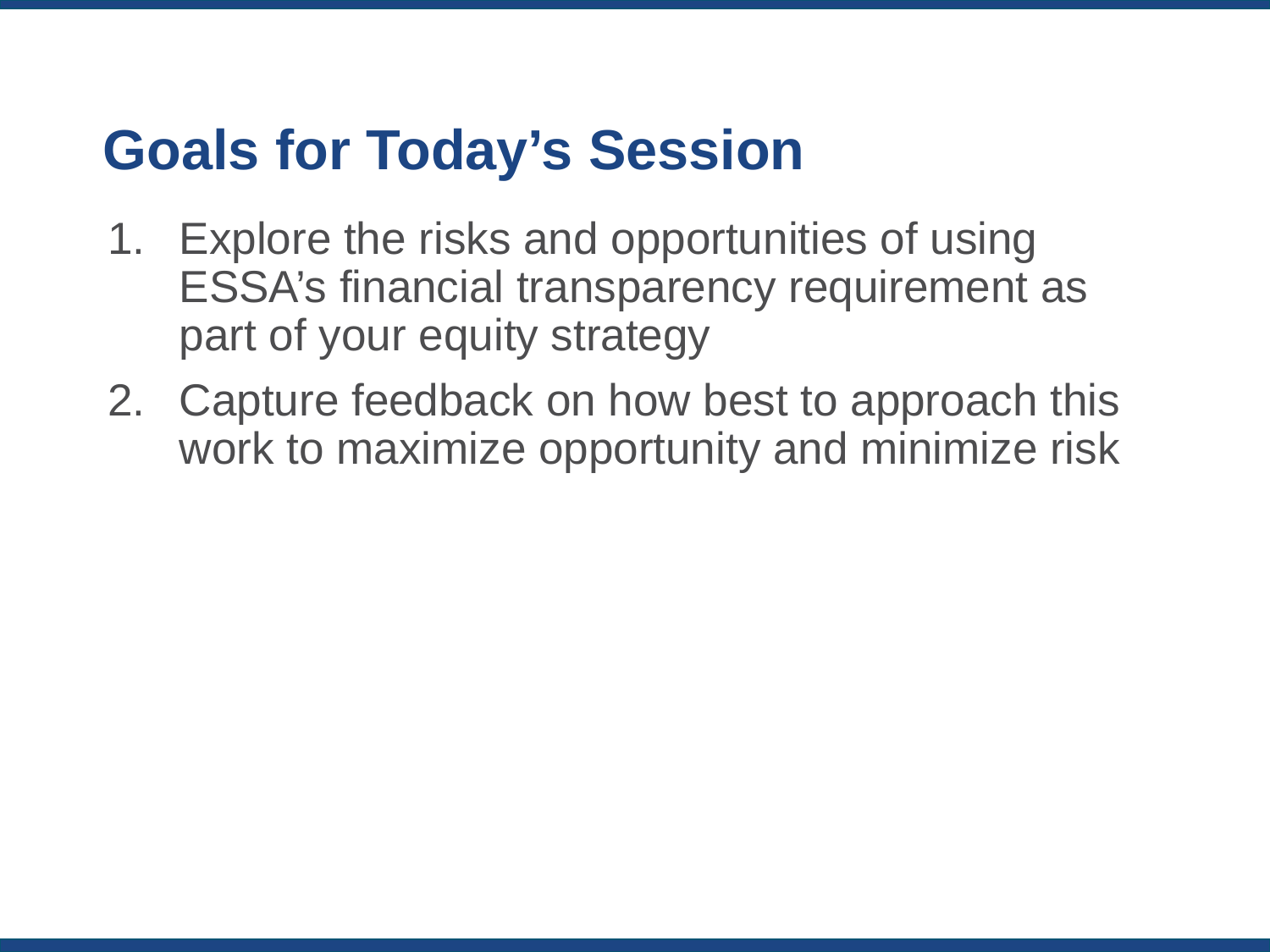

# Goals for Today’s Session
Explore the risks and opportunities of using ESSA’s financial transparency requirement as part of your equity strategy
Capture feedback on how best to approach this work to maximize opportunity and minimize risk